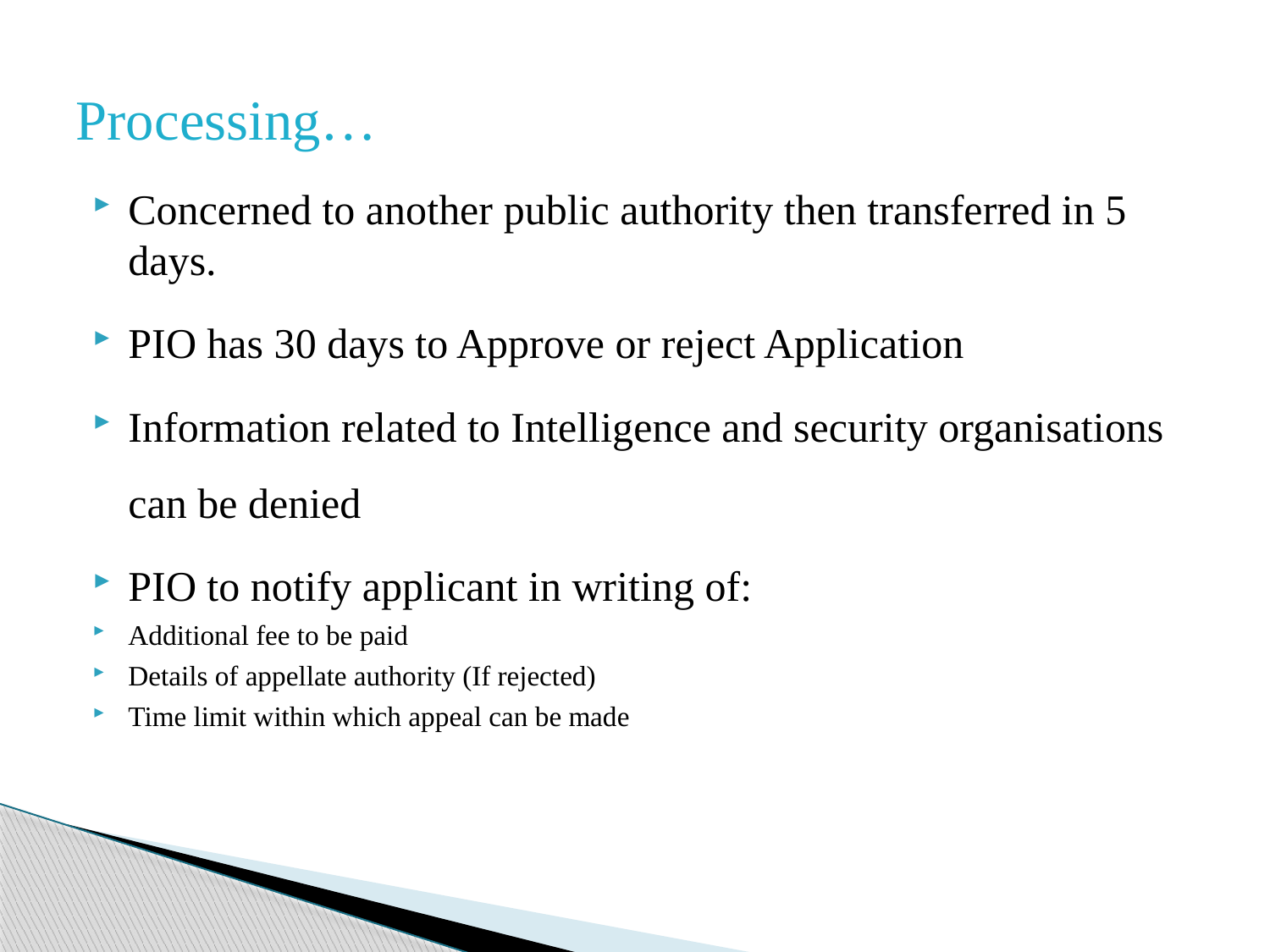

# Processing…
Concerned to another public authority then transferred in 5 days.
PIO has 30 days to Approve or reject Application
Information related to Intelligence and security organisations can be denied
PIO to notify applicant in writing of:
Additional fee to be paid
Details of appellate authority (If rejected)
Time limit within which appeal can be made